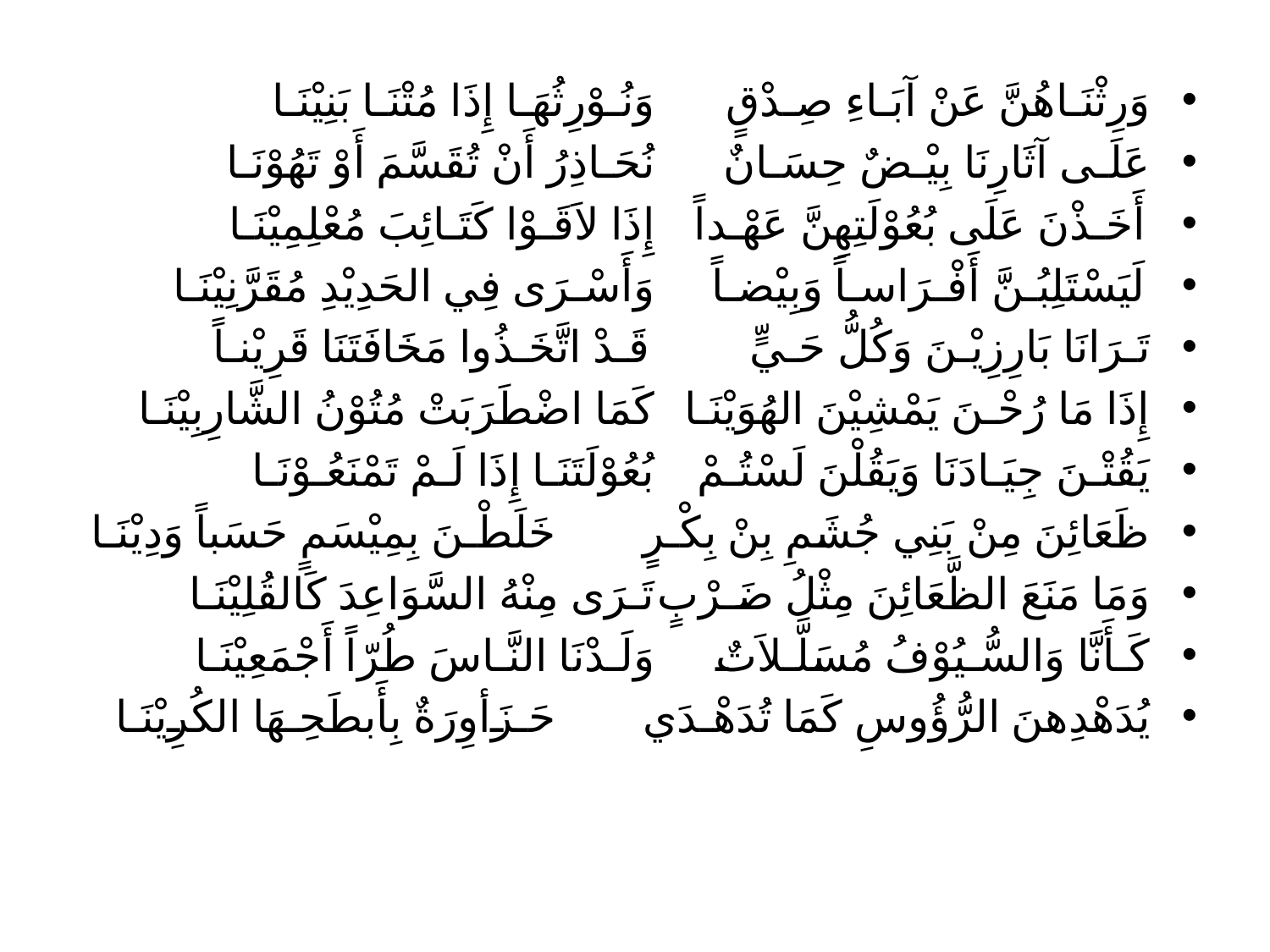

وَرِثْنَـاهُنَّ عَنْ آبَـاءِ صِـدْقٍ		وَنُـوْرِثُهَـا إِذَا مُتْنَـا بَنِيْنَـا
عَلَـى آثَارِنَا بِيْـضٌ حِسَـانٌ		نُحَـاذِرُ أَنْ تُقَسَّمَ أَوْ تَهُوْنَـا
أَخَـذْنَ عَلَى بُعُوْلَتِهِنَّ عَهْـداً		إِذَا لاَقَـوْا كَتَـائِبَ مُعْلِمِيْنَـا
لَيَسْتَلِبُـنَّ أَفْـرَاسـاً وَبِيْضـاً		وَأَسْـرَى فِي الحَدِيْدِ مُقَرَّنِيْنَـا
تَـرَانَا بَارِزِيْـنَ وَكُلُّ حَـيٍّ		قَـدْ اتَّخَـذُوا مَخَافَتَنَا قَرِيْنـاً
إِذَا مَا رُحْـنَ يَمْشِيْنَ الهُوَيْنَـا		كَمَا اضْطَرَبَتْ مُتُوْنُ الشَّارِبِيْنَـا
يَقُتْـنَ جِيَـادَنَا وَيَقُلْنَ لَسْتُـمْ		بُعُوْلَتَنَـا إِذَا لَـمْ تَمْنَعُـوْنَـا
ظَعَائِنَ مِنْ بَنِي جُشَمِ بِنْ بِكْـرٍ		خَلَطْـنَ بِمِيْسَمٍ حَسَباً وَدِيْنَـا
وَمَا مَنَعَ الظَّعَائِنَ مِثْلُ ضَـرْبٍ		تَـرَى مِنْهُ السَّوَاعِدَ كَالقُلِيْنَـا
كَـأَنَّا وَالسُّـيُوْفُ مُسَلَّـلاَتٌ		وَلَـدْنَا النَّـاسَ طُرّاً أَجْمَعِيْنَـا
يُدَهْدِهنَ الرُّؤُوسِ كَمَا تُدَهْـدَي		حَـزَأوِرَةٌ بِأَبطَحِـهَا الكُرِيْنَـا